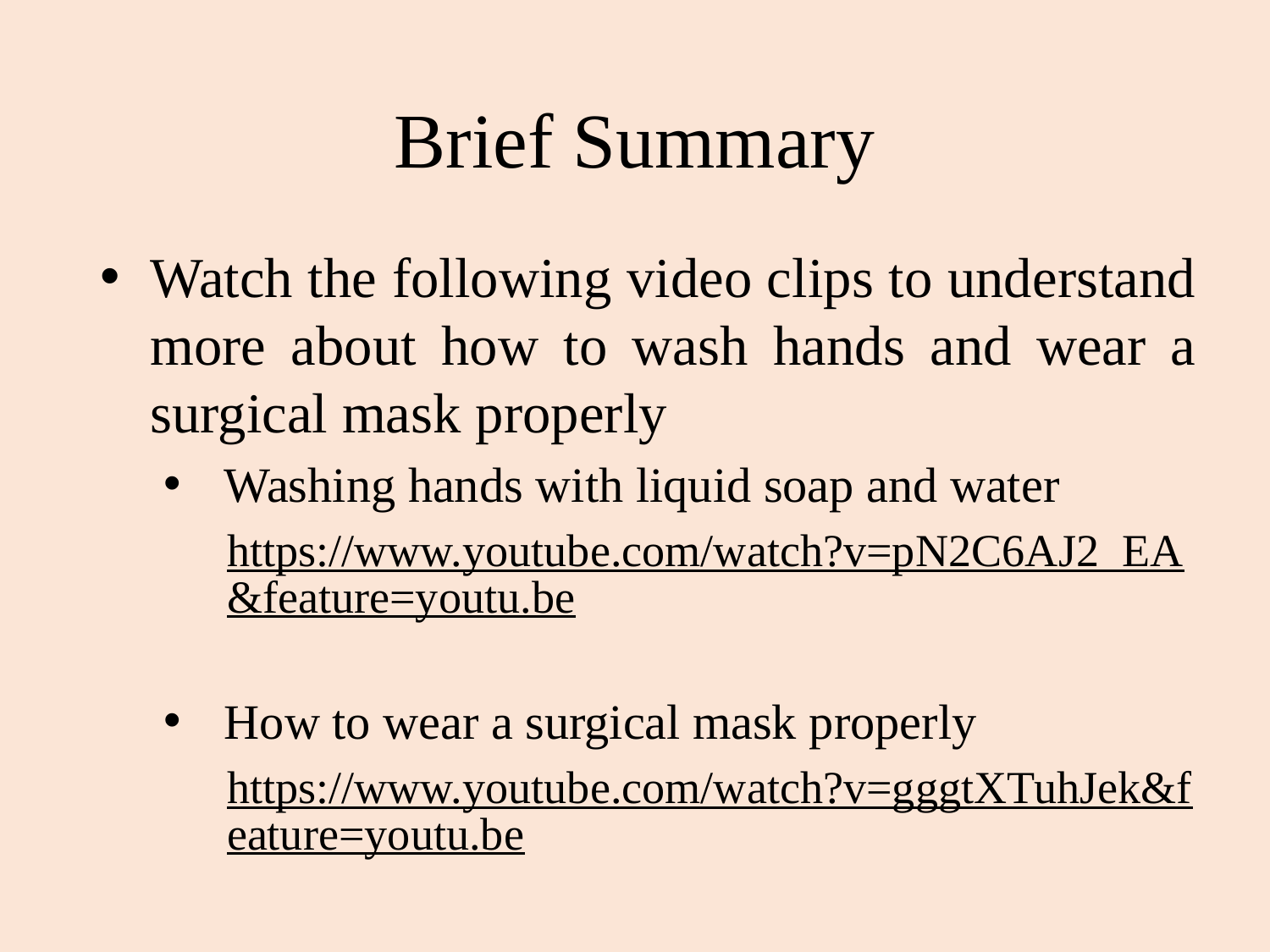

# Brief Summary
Watch the following video clips to understand more about how to wash hands and wear a surgical mask properly
Washing hands with liquid soap and water
https://www.youtube.com/watch?v=pN2C6AJ2_EA&feature=youtu.be
How to wear a surgical mask properly
https://www.youtube.com/watch?v=gggtXTuhJek&feature=youtu.be